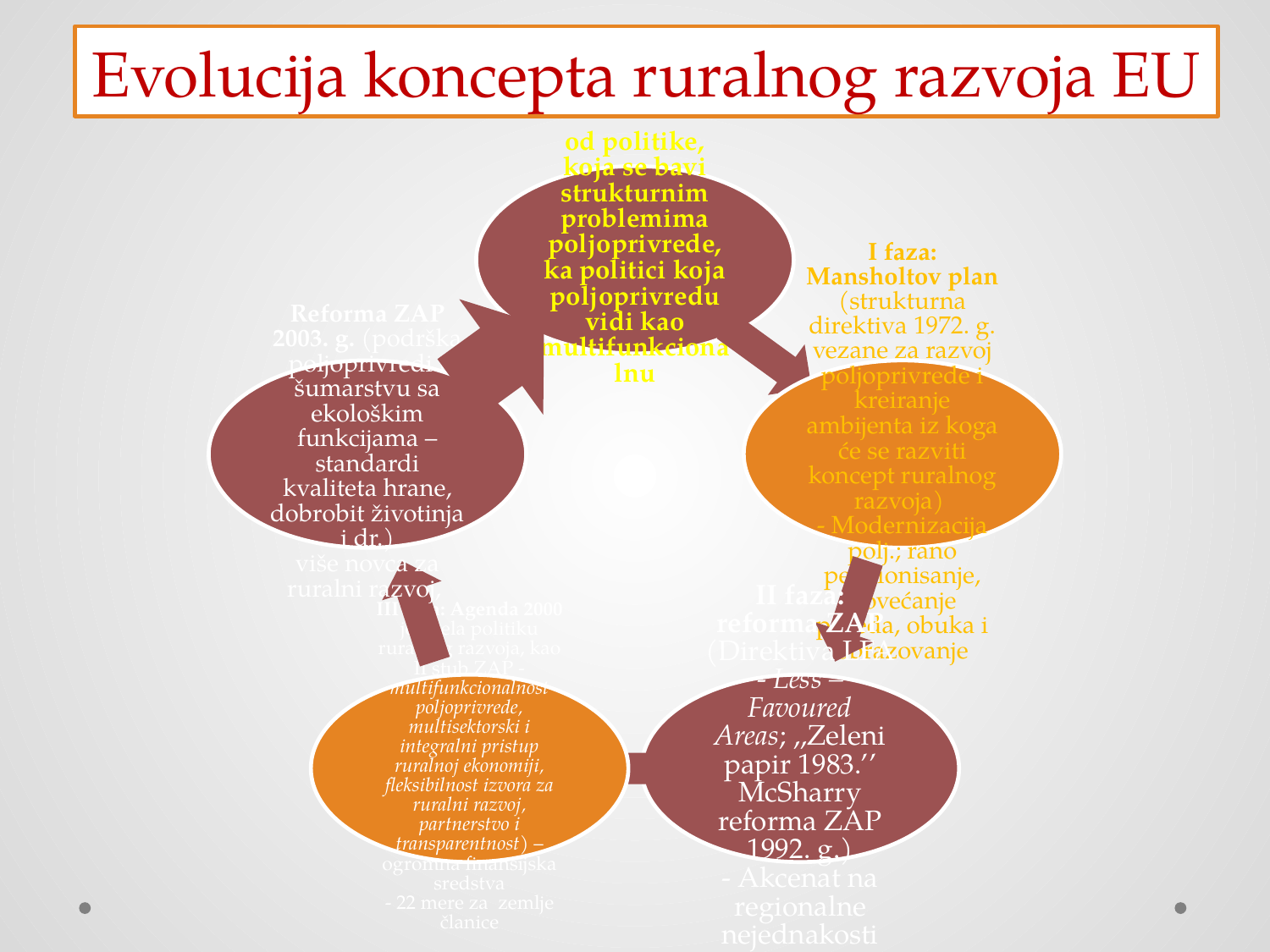

# Evolucija koncepta ruralnog razvoja EU
od politike, koja se bavi strukturnim problemima poljoprivrede, ka politici koja poljoprivredu vidi kao multifunkcionalnu
I faza: Mansholtov plan (strukturna direktiva 1972. g. vezane za razvoj poljoprivrede i kreiranje ambijenta iz koga će se razviti koncept ruralnog razvoja)
- Akcenat na regionalne nejednakosti
III faza: Agenda 2000 je uvela politiku ruralnog razvoja, kao II stub ZAP - multifunkcionalnost poljoprivrede, multisektorski i integralni pristup ruralnoj ekonomiji, fleksibilnost izvora za ruralni razvoj, partnerstvo i transparentnost) – ogromna finansijska sredstva
- 22 mere za  zemlje članice
Reforma ZAP 2003. g. (podrška poljoprivredi i šumarstvu sa ekološkim funkcijama – standardi kvaliteta hrane, dobrobit životinja i dr.)
više novca za ruralni razvoj,